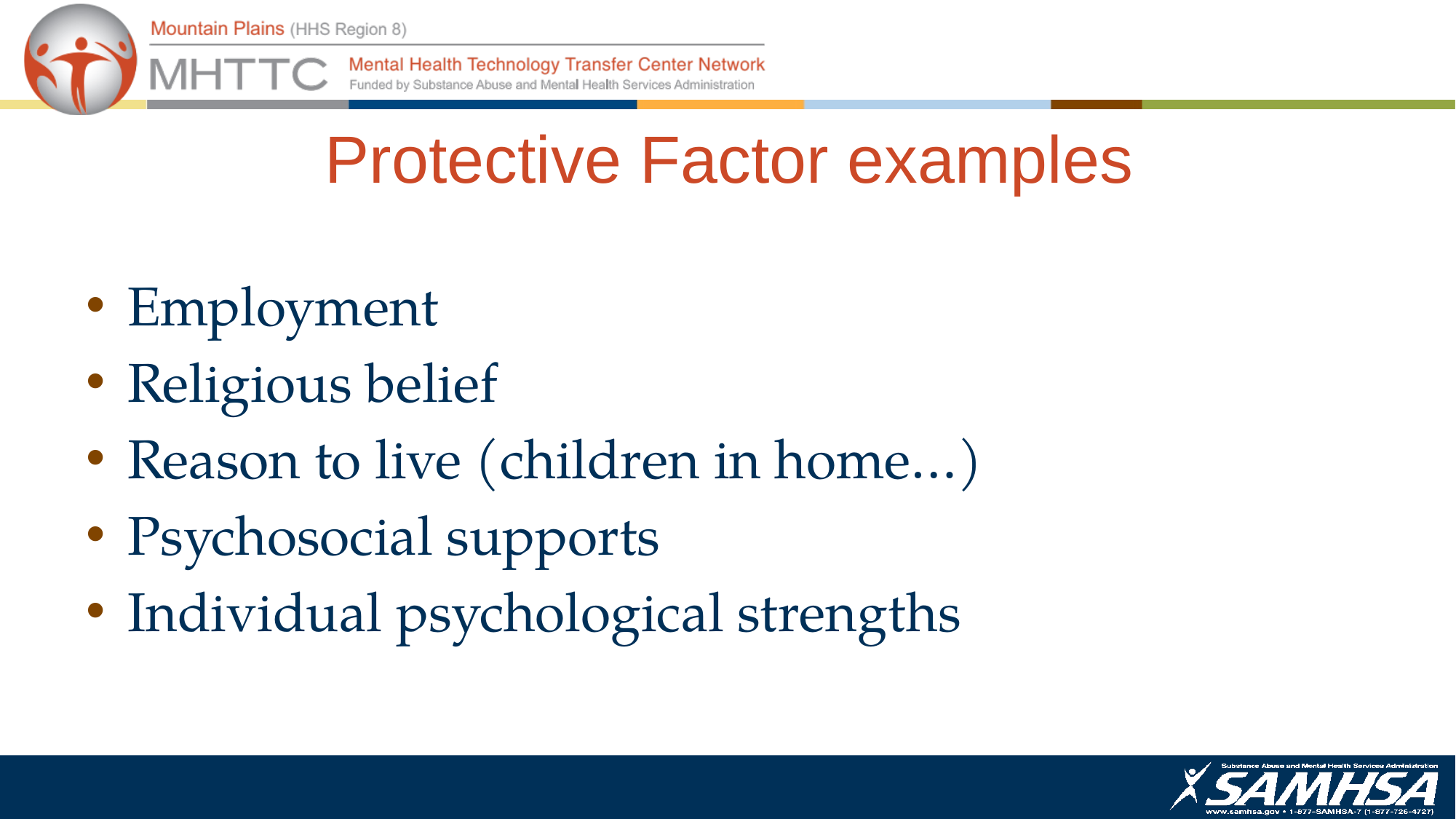

# Protective Factor examples
Employment
Religious belief
Reason to live (children in home…)
Psychosocial supports
Individual psychological strengths